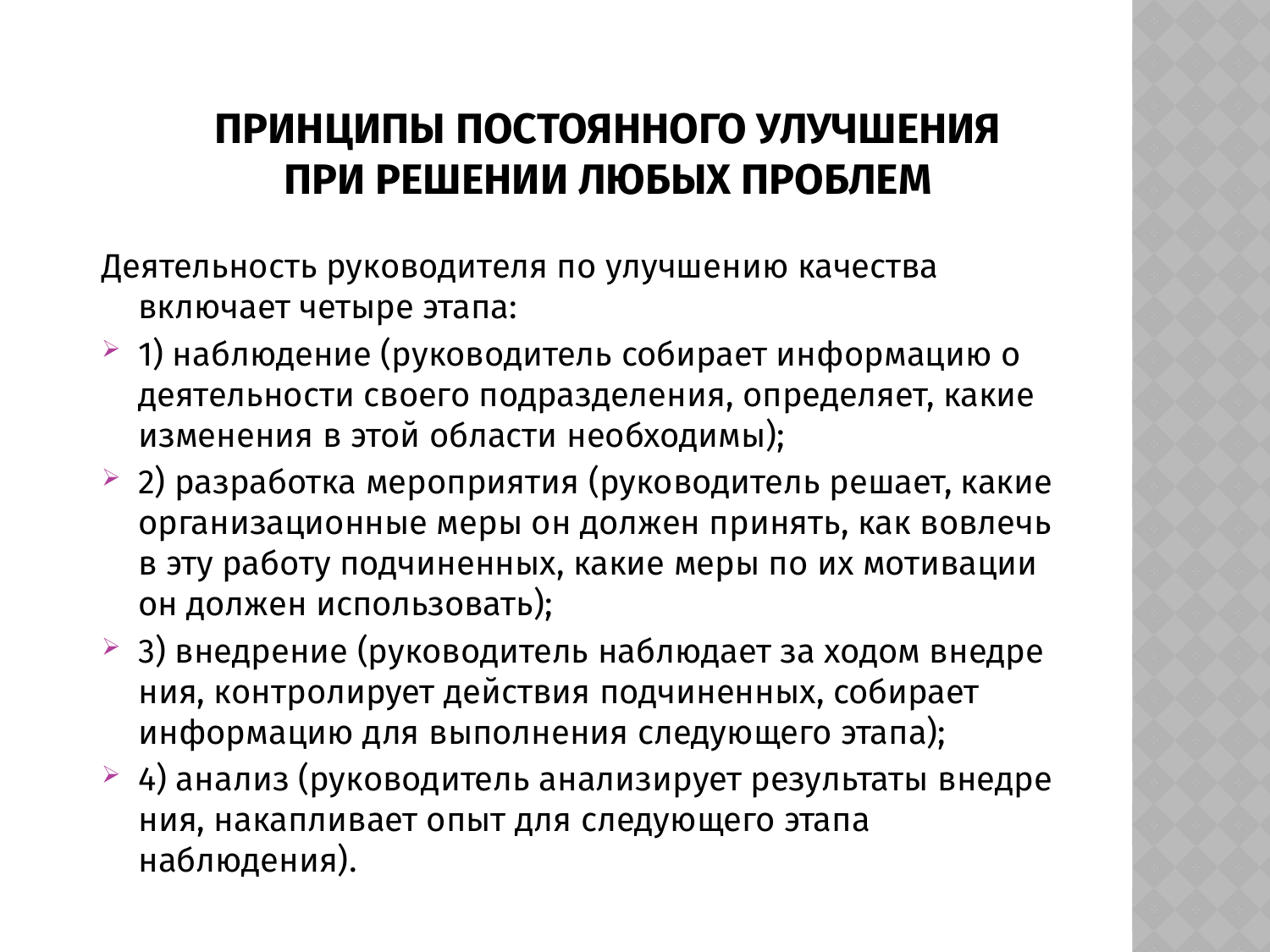

# принципы постоянного улучшения при решении любых проблем

Деятельность руководителя по улучшению качества включает четыре этапа:
1) наблюдение (руководитель собирает информацию о деятельности своего подразделения, определяет, какие изме­нения в этой области необходимы);
2) разработка мероприятия (руководитель решает, какие организационные меры он должен принять, как вовлечь в эту работу подчиненных, какие меры по их мотивации он должен использовать);
3) внедрение (руководитель наблюдает за ходом внедре­ния, контролирует действия подчиненных, собирает информа­цию для выполнения следующего этапа);
4) анализ (руководитель анализирует результаты внедре­ния, накапливает опыт для следующего этапа наблюдения).